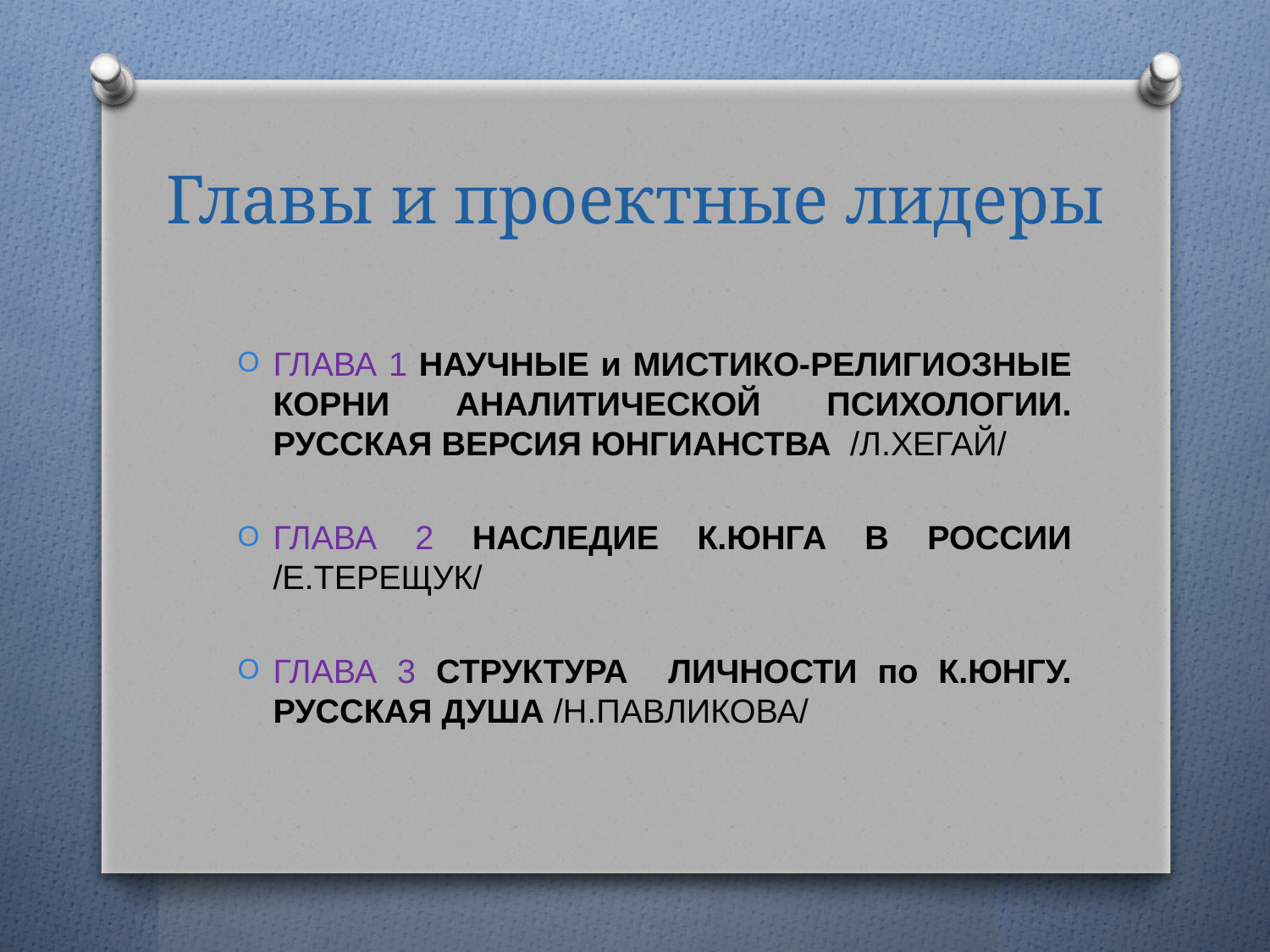

# Главы и проектные лидеры
ГЛАВА 1 НАУЧНЫЕ и МИСТИКО-РЕЛИГИОЗНЫЕ КОРНИ АНАЛИТИЧЕСКОЙ ПСИХОЛОГИИ. РУССКАЯ ВЕРСИЯ ЮНГИАНСТВА  /Л.ХЕГАЙ/

ГЛАВА 2 НАСЛЕДИЕ К.ЮНГА В РОССИИ /Е.ТЕРЕЩУК/

ГЛАВА 3 СТРУКТУРА  ЛИЧНОСТИ по К.ЮНГУ. РУССКАЯ ДУША /Н.ПАВЛИКОВА/